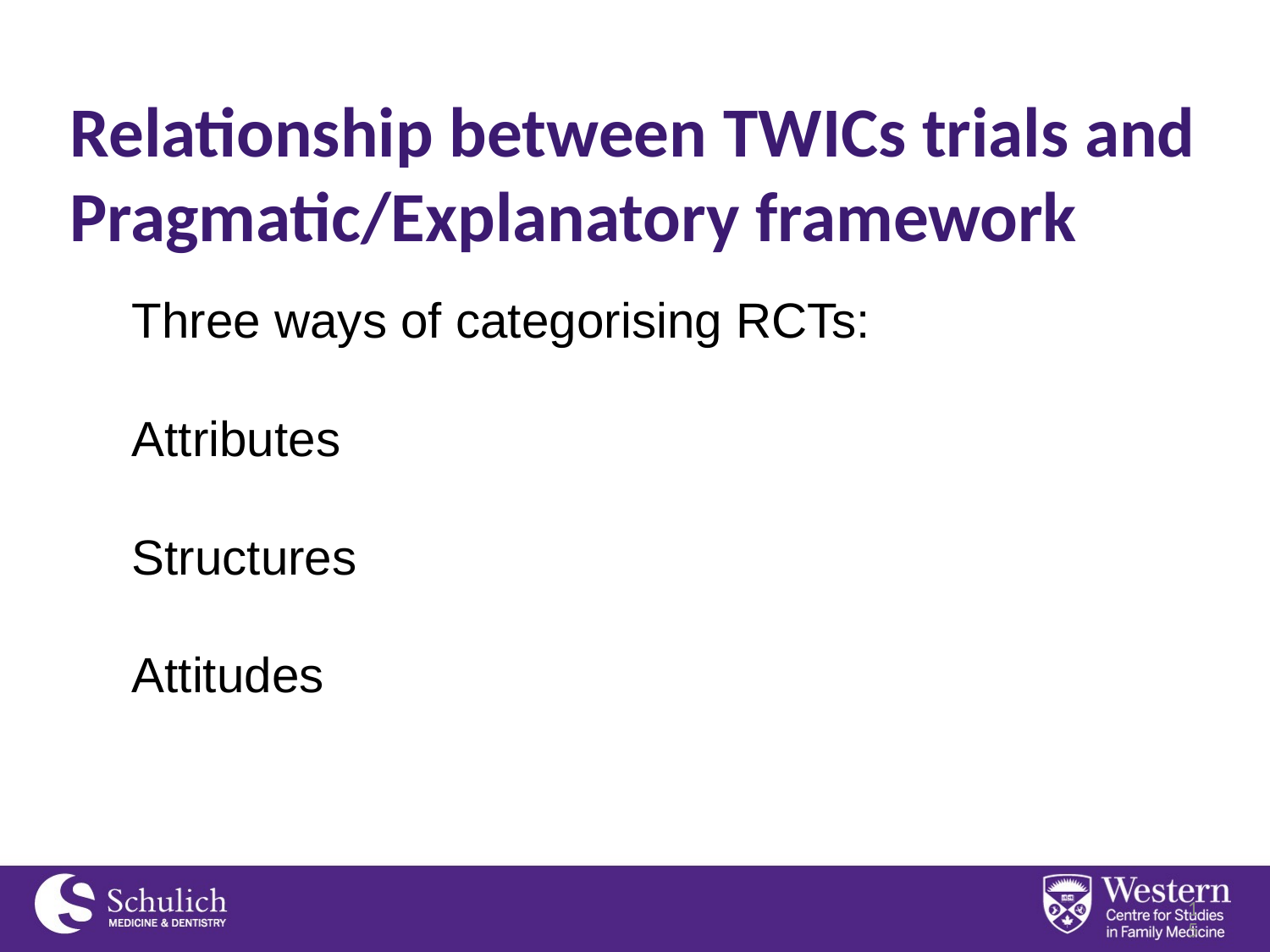

Relationship between TWICs trials and Pragmatic/Explanatory framework
Three ways of categorising RCTs:

Attributes

Structures

Attitudes
15